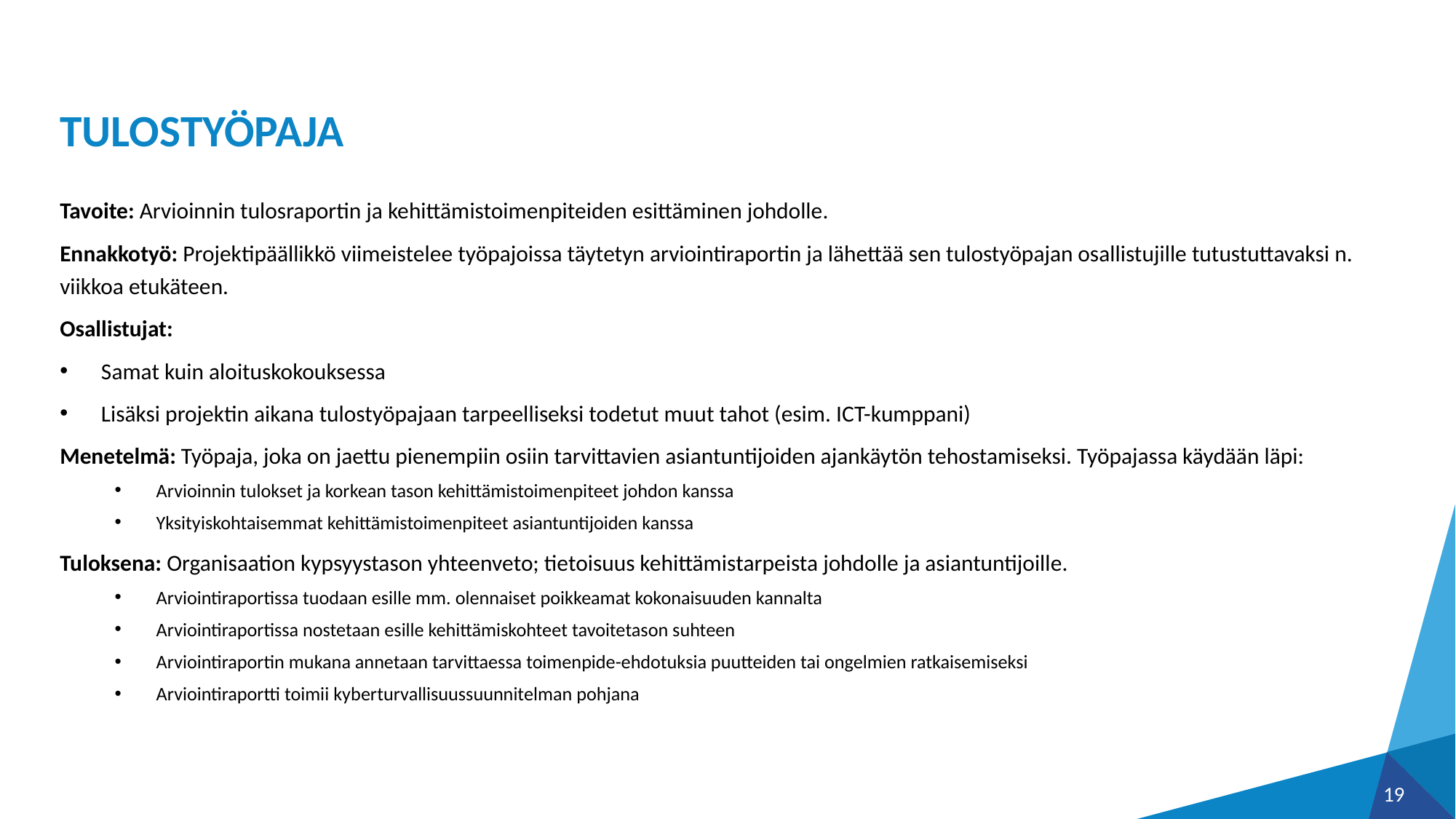

# TULOSTYÖPAJA
Tavoite: Arvioinnin tulosraportin ja kehittämistoimenpiteiden esittäminen johdolle.
Ennakkotyö: Projektipäällikkö viimeistelee työpajoissa täytetyn arviointiraportin ja lähettää sen tulostyöpajan osallistujille tutustuttavaksi n. viikkoa etukäteen.
Osallistujat:
Samat kuin aloituskokouksessa
Lisäksi projektin aikana tulostyöpajaan tarpeelliseksi todetut muut tahot (esim. ICT-kumppani)
Menetelmä: Työpaja, joka on jaettu pienempiin osiin tarvittavien asiantuntijoiden ajankäytön tehostamiseksi. Työpajassa käydään läpi:
Arvioinnin tulokset ja korkean tason kehittämistoimenpiteet johdon kanssa
Yksityiskohtaisemmat kehittämistoimenpiteet asiantuntijoiden kanssa
Tuloksena: Organisaation kypsyystason yhteenveto; tietoisuus kehittämistarpeista johdolle ja asiantuntijoille.
Arviointiraportissa tuodaan esille mm. olennaiset poikkeamat kokonaisuuden kannalta
Arviointiraportissa nostetaan esille kehittämiskohteet tavoitetason suhteen
Arviointiraportin mukana annetaan tarvittaessa toimenpide-ehdotuksia puutteiden tai ongelmien ratkaisemiseksi
Arviointiraportti toimii kyberturvallisuussuunnitelman pohjana

19